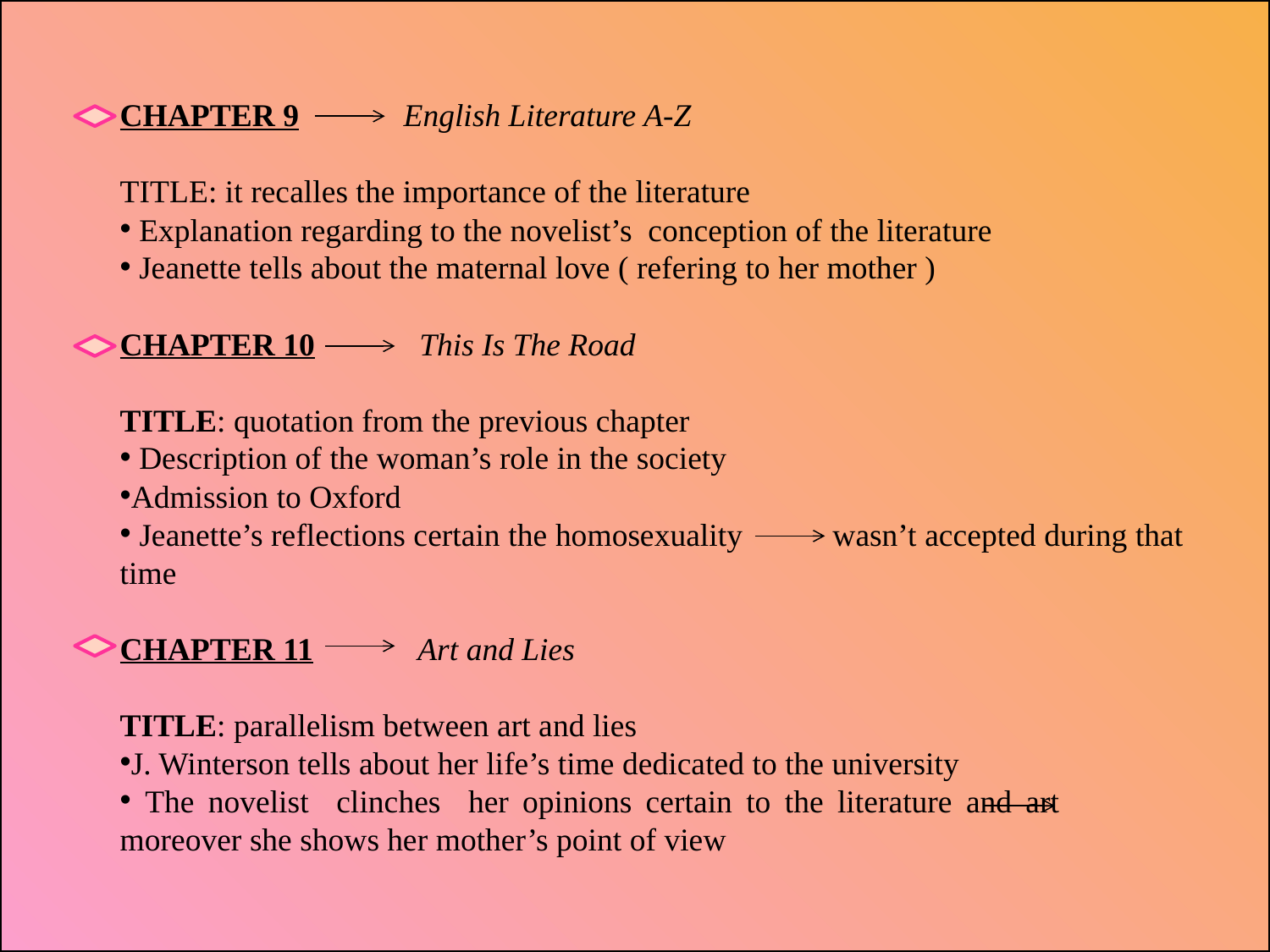

CHAPTER 9             English Literature A-Z

TITLE: it recalles the importance of the literature
 Explanation regarding to the novelist’s  conception of the literature
 Jeanette tells about the maternal love ( refering to her mother )

CHAPTER 10             This Is The Road

TITLE: quotation from the previous chapter
 Description of the woman’s role in the society
Admission to Oxford
 Jeanette’s reflections certain the homosexuality           wasn’t accepted during that time

CHAPTER 11             Art and Lies

TITLE: parallelism between art and lies
J. Winterson tells about her life’s time dedicated to the university
 The novelist  clinches  her opinions certain to the literature and art          moreover she shows her mother’s point of view